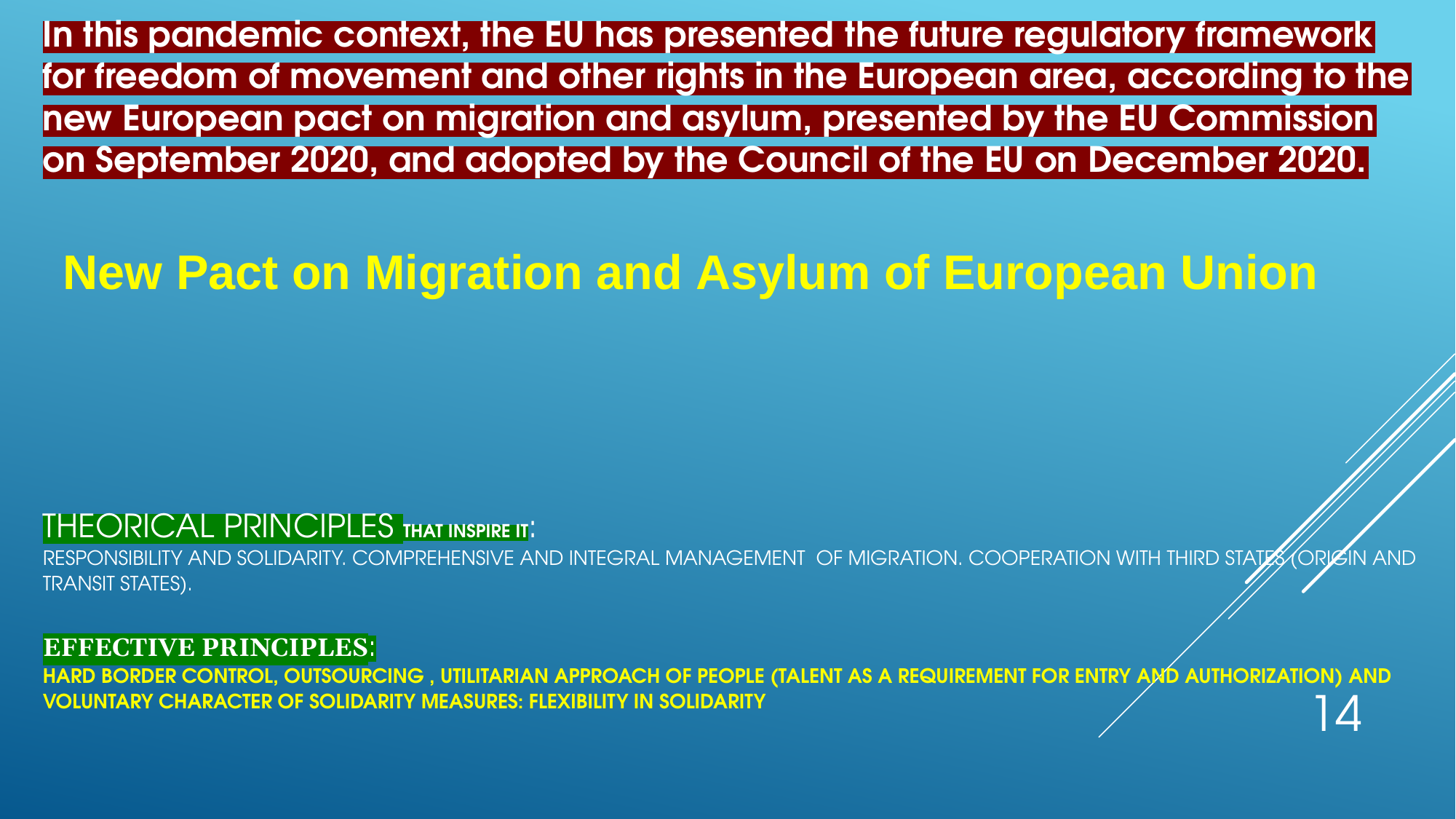

In this pandemic context, the EU has presented the future regulatory framework for freedom of movement and other rights in the European area, according to the new European pact on migration and asylum, presented by the EU Commission on September 2020, and adopted by the Council of the EU on December 2020.
New Pact on Migration and Asylum of European Union
# Theorical Principles that inspire it: Responsibility and solidarity. Comprehensive and integral management  Of migration. Cooperation with third states (origin and transit stateS). EFFECTIVE PRINCIPLES: hard border control, outsourcing , utilitarian approach of people (talent as a requirement for entry and authorization) and voluntary character of solidarity measures: flexibility in solidarity
14